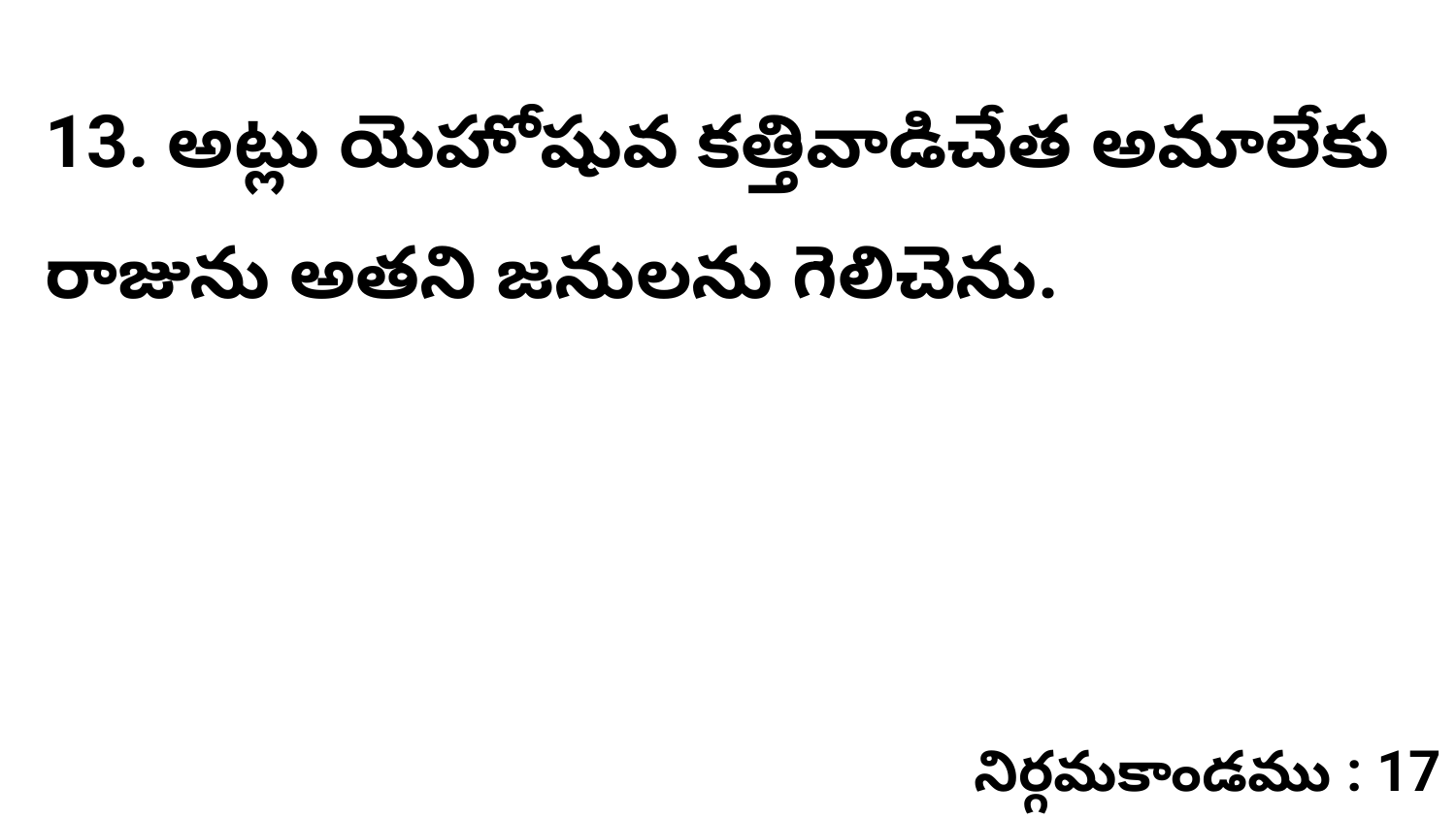

13. అట్లు యెహోషువ కత్తివాడిచేత అమాలేకు రాజును అతని జనులను గెలిచెను.
నిర్గమకాండము : 17